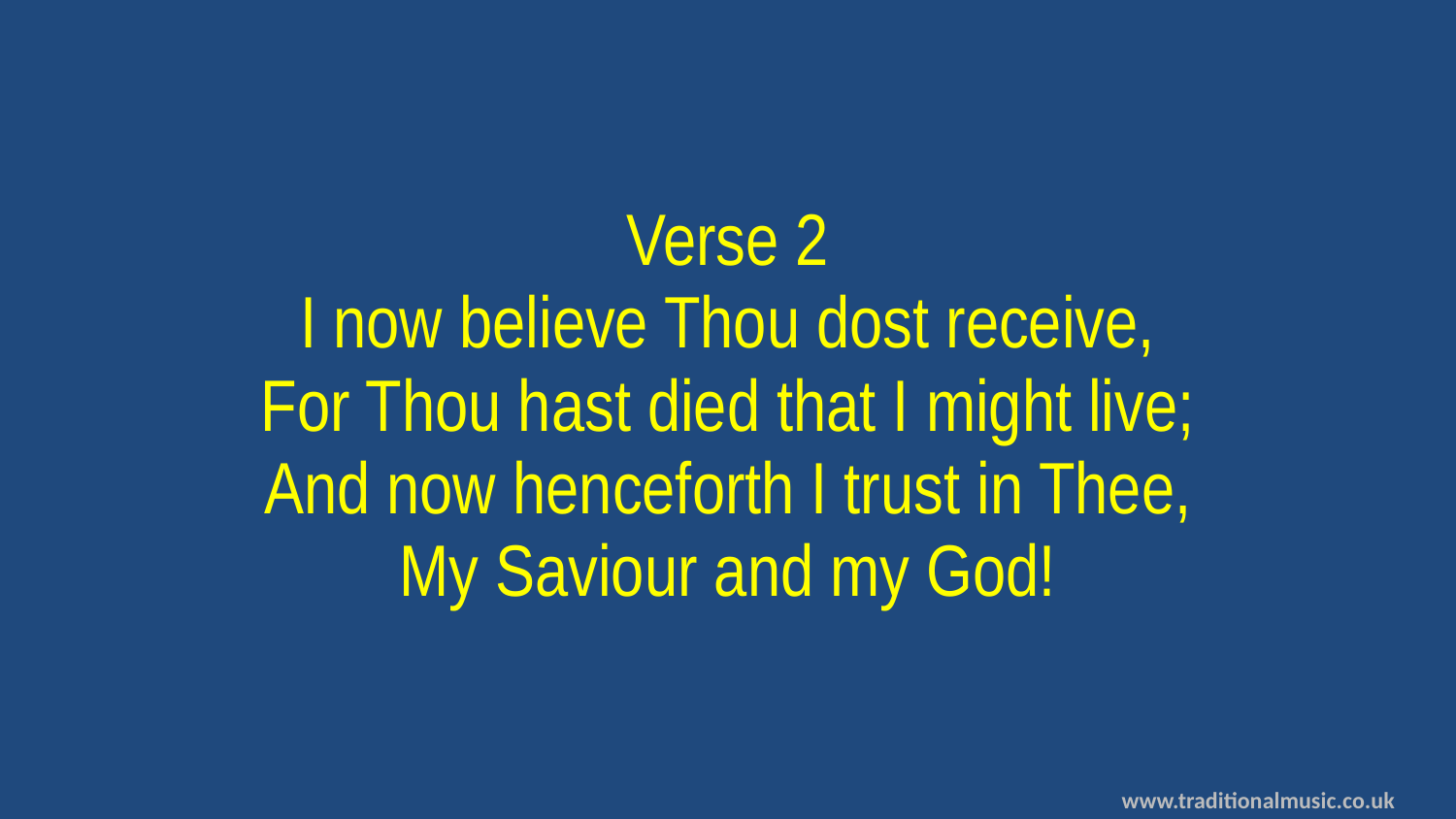

Verse 2
I now believe Thou dost receive,
For Thou hast died that I might live;
And now henceforth I trust in Thee,
My Saviour and my God!